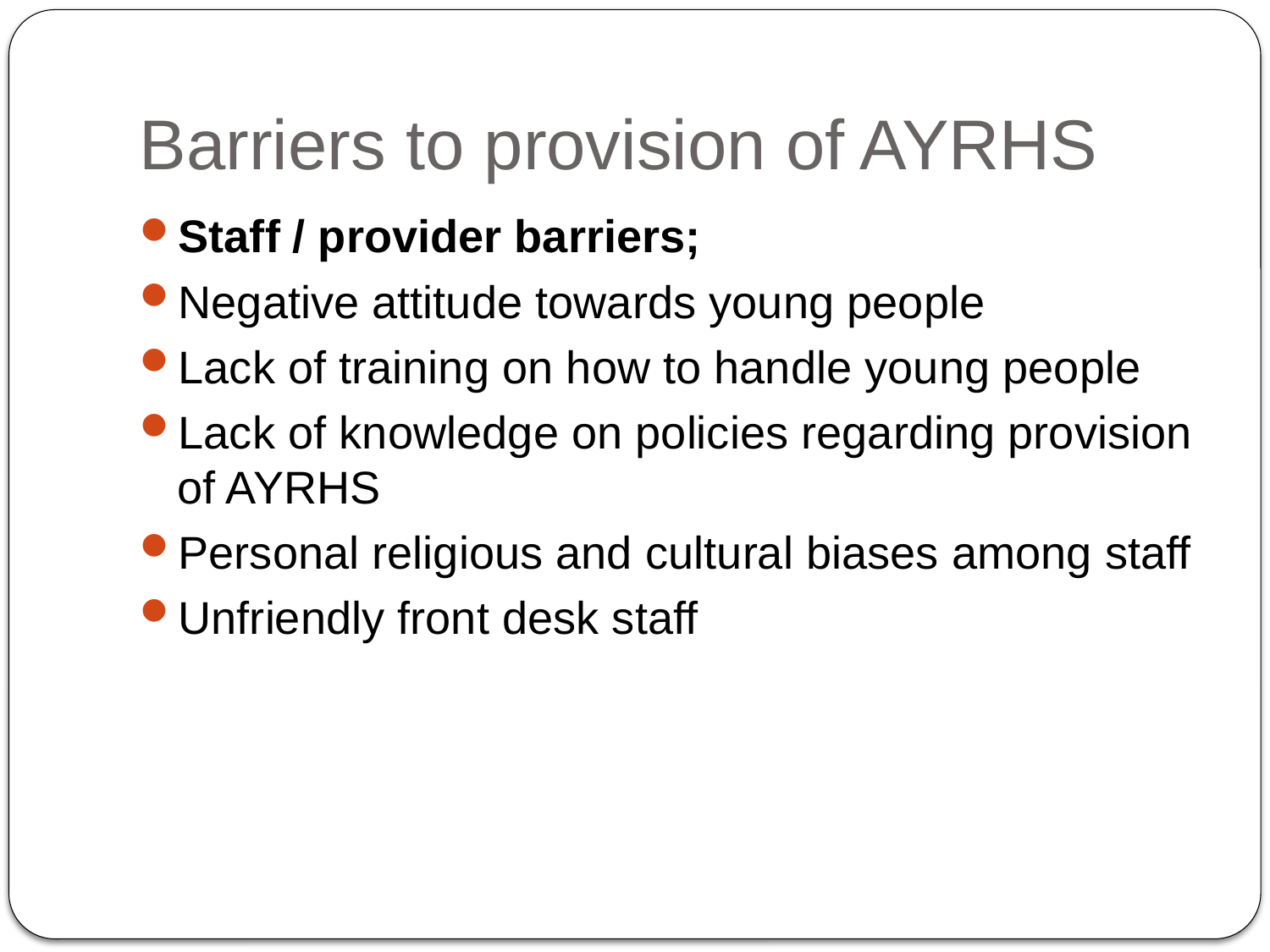

# Barriers to provision of AYRHS
Staff / provider barriers;
Negative attitude towards young people
Lack of training on how to handle young people
Lack of knowledge on policies regarding provision of AYRHS
Personal religious and cultural biases among staff
Unfriendly front desk staff